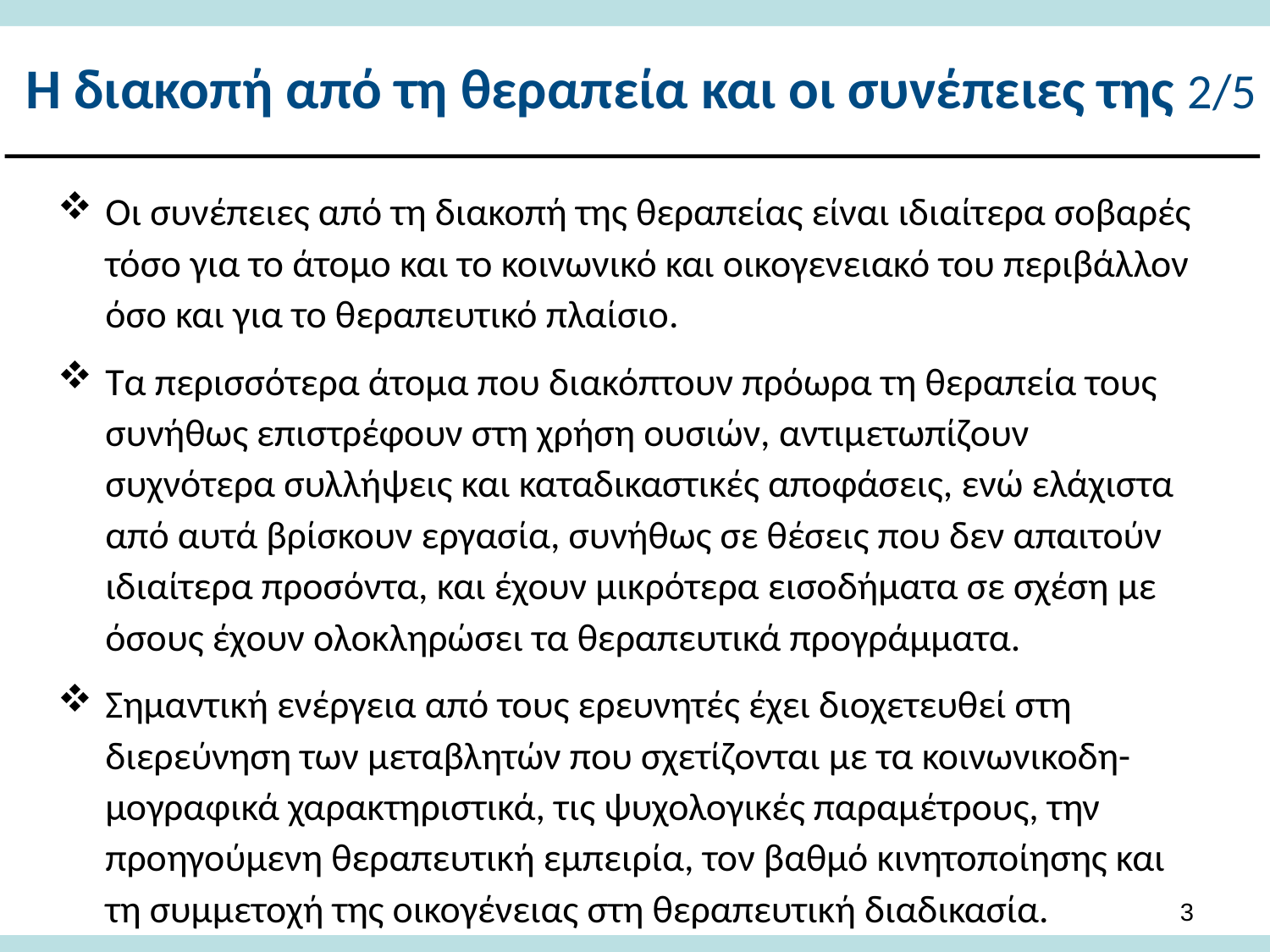

# Η διακοπή από τη θεραπεία και οι συνέπειες της 2/5
Οι συνέπειες από τη διακοπή της θεραπείας είναι ιδιαίτερα σοβαρές τόσο για το άτομο και το κοινωνικό και οικογενειακό του περιβάλλον όσο και για το θεραπευτικό πλαίσιο.
Τα περισσότερα άτομα που διακόπτουν πρόωρα τη θεραπεία τους συνήθως επιστρέφουν στη χρήση ουσιών, αντιμετωπίζουν συχνότερα συλλήψεις και καταδικαστικές αποφάσεις, ενώ ελάχιστα από αυτά βρίσκουν εργασία, συνήθως σε θέσεις που δεν απαιτούν ιδιαίτερα προσόντα, και έχουν μικρότερα εισοδήματα σε σχέση με όσους έχουν ολοκληρώσει τα θεραπευτικά προγράμματα.
Σημαντική ενέργεια από τους ερευνητές έχει διοχετευθεί στη διερεύνηση των μεταβλητών που σχετίζονται με τα κοινωνικοδη- μογραφικά χαρακτηριστικά, τις ψυχολογικές παραμέτρους, την προηγούμενη θεραπευτική εμπειρία, τον βαθμό κινητοποίησης και τη συμμετοχή της οικογένειας στη θεραπευτική διαδικασία.
3